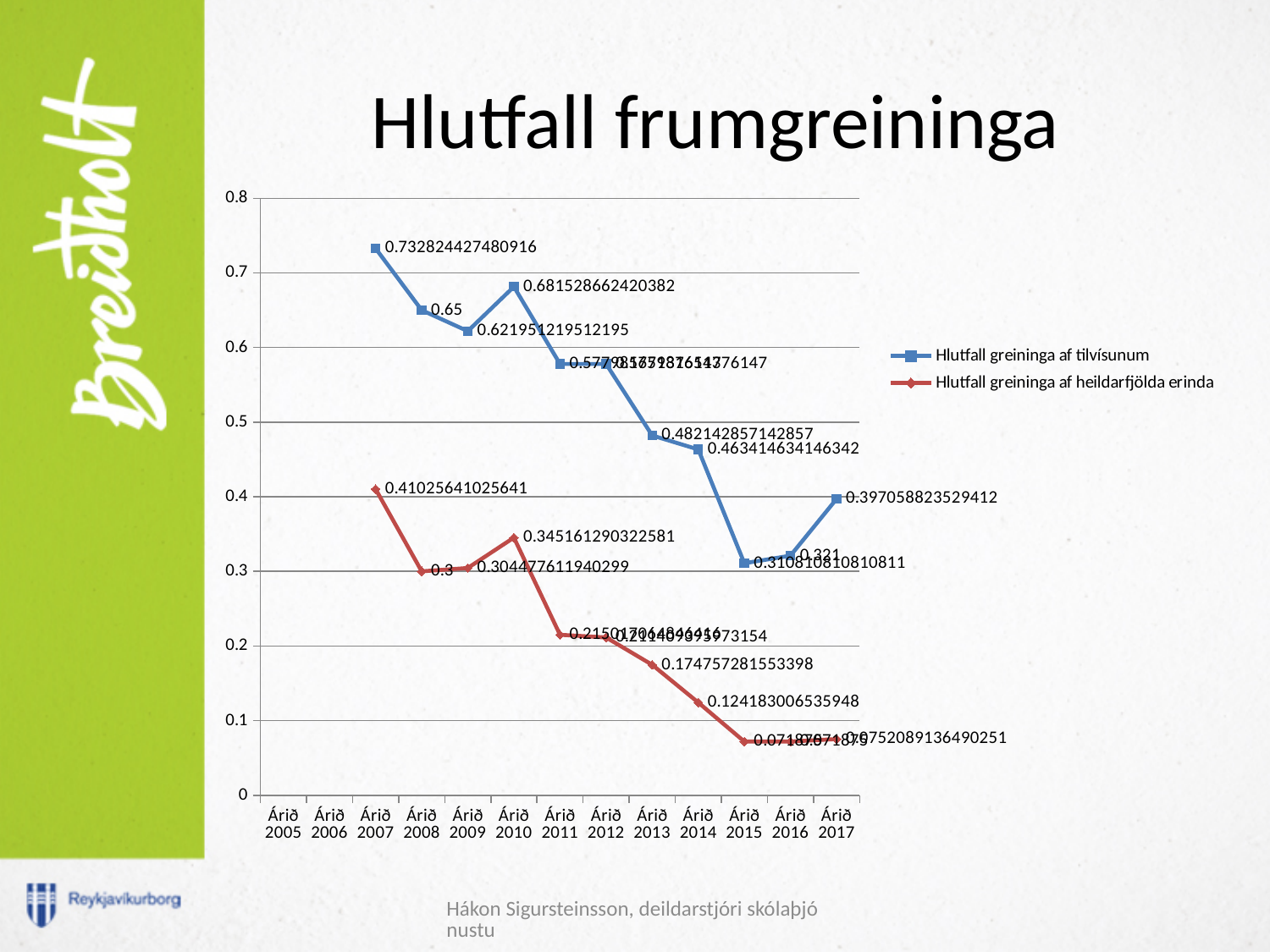

# Hlutfall frumgreininga

### Chart

| Category | Hlutfall greininga af tilvísunum | Hlutfall greininga af heildarfjölda erinda |
|---|---|---|
| Árið 2005 | None | None |
| Árið 2006 | None | None |
| Árið 2007 | 0.732824427480916 | 0.41025641025641024 |
| Árið 2008 | 0.65 | 0.3 |
| Árið 2009 | 0.6219512195121951 | 0.3044776119402985 |
| Árið 2010 | 0.6815286624203821 | 0.34516129032258064 |
| Árið 2011 | 0.5779816513761468 | 0.2150170648464164 |
| Árið 2012 | 0.5779816513761468 | 0.21140939597315436 |
| Árið 2013 | 0.48214285714285715 | 0.17475728155339806 |
| Árið 2014 | 0.4634146341463415 | 0.12418300653594772 |
| Árið 2015 | 0.3108108108108108 | 0.071875 |
| Árið 2016 | 0.321 | 0.071875 |
| Árið 2017 | 0.39705882352941174 | 0.07520891364902507 |
Hákon Sigursteinsson, deildarstjóri skólaþjónustu